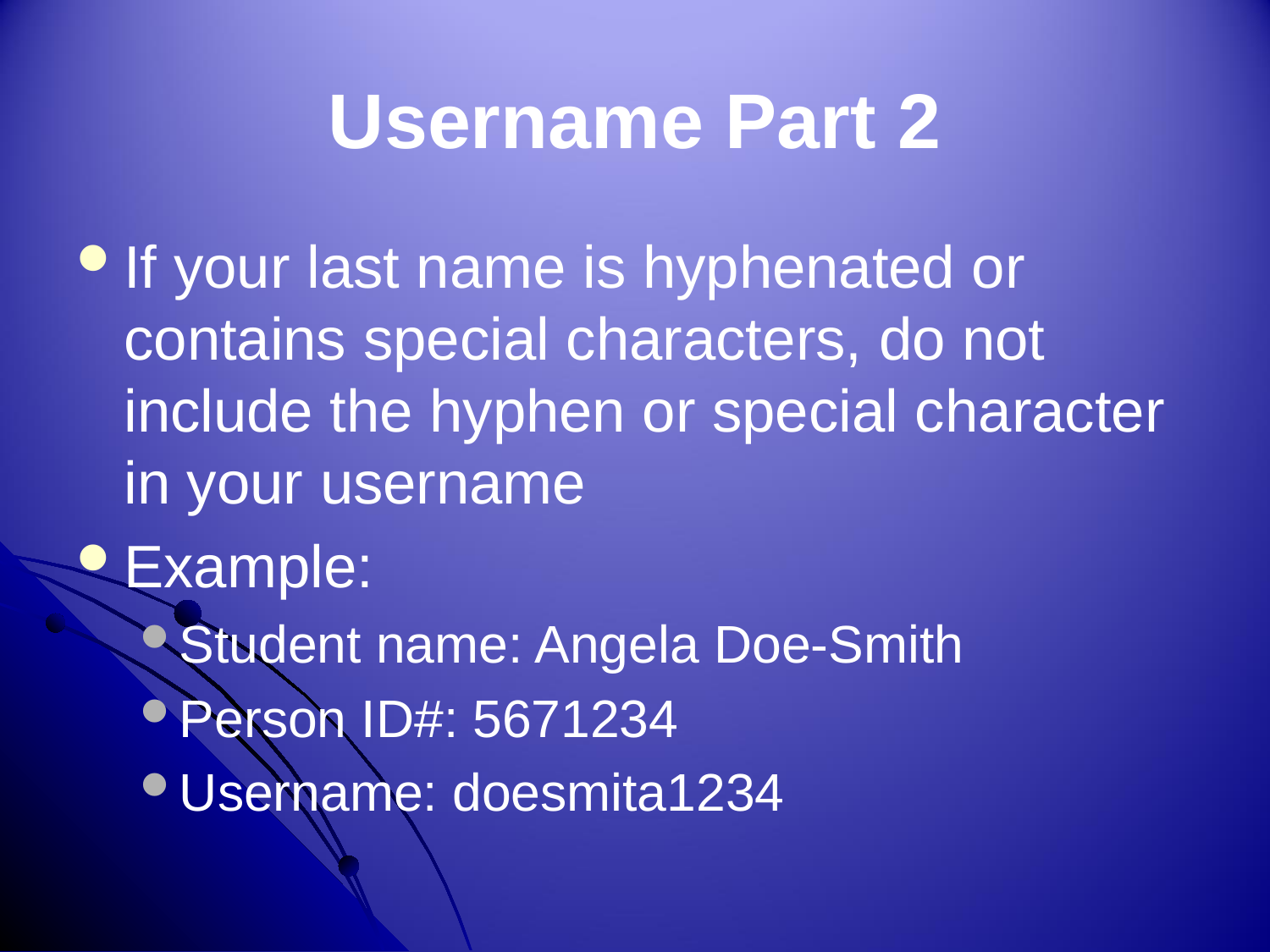

# Username Part 2
If your last name is hyphenated or contains special characters, do not include the hyphen or special character in your username
Example:
Student name: Angela Doe-Smith
Person ID#: 5671234
Username: doesmita1234